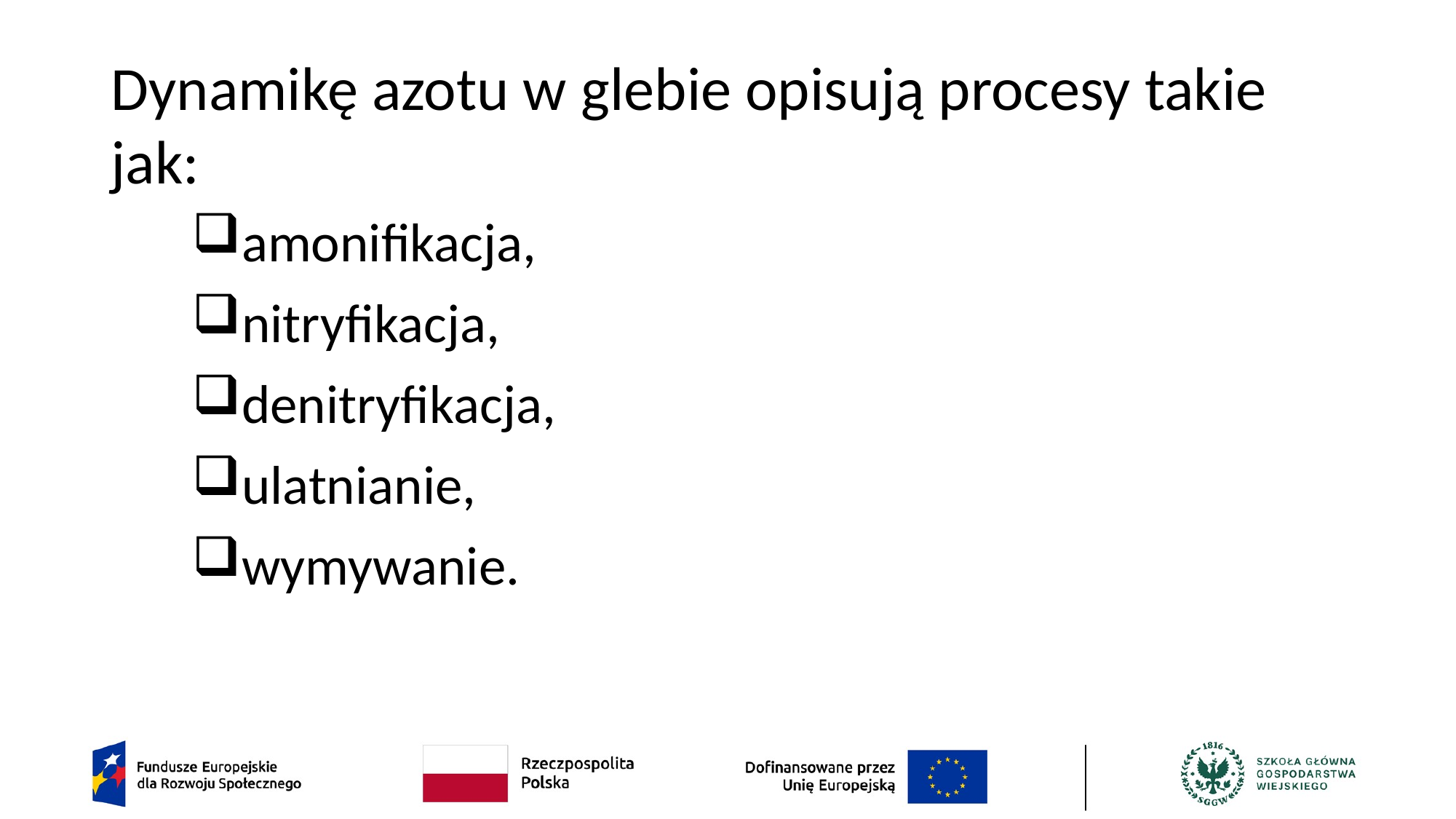

# Dynamikę azotu w glebie opisują procesy takie jak:
amonifikacja,
nitryfikacja,
denitryfikacja,
ulatnianie,
wymywanie.